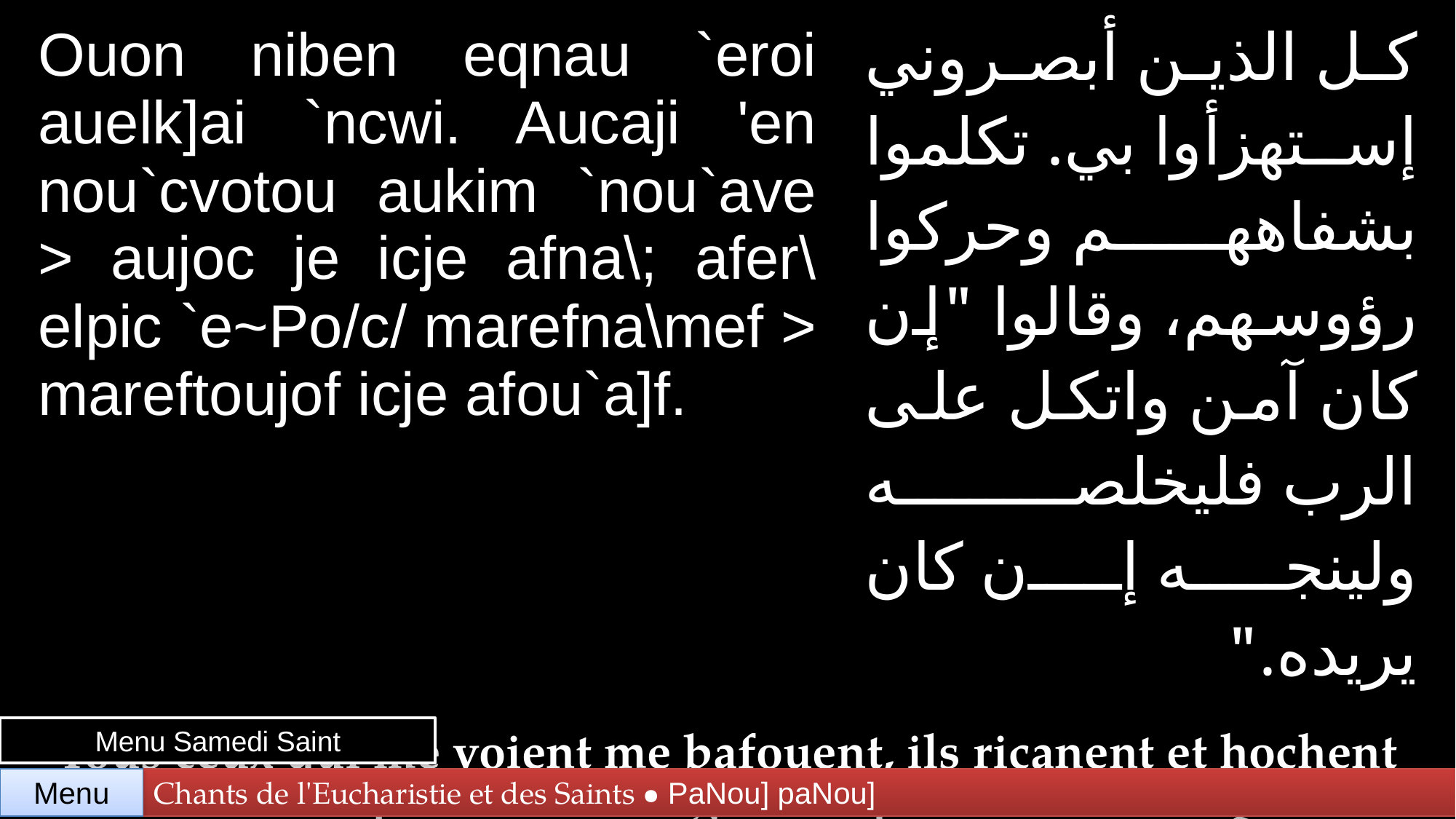

| Ouon niben eqnau `eroi auelk]ai `ncwi. Aucaji 'en nou`cvotou aukim `nou`ave > aujoc je icje afna\; afer\elpic `e~Po/c/ marefna\mef > mareftoujof icje afou`a]f. |  | كل الذين أبصروني إستهزأوا بي. تكلموا بشفاههم وحركوا رؤوسهم، وقالوا "إن كان آمن واتكل على الرب فليخلصه ولينجه إن كان يريده." |
| --- | --- | --- |
|  |  |  |
| Tous ceux qui me voient me bafouent, ils ricanent et hochent la tête : Il comptait sur le Seigneur : qu'Il le délivre ! Qu'Il le sauve, puisqu'Il l'aime ! |  |  |
Menu Samedi Saint
Chants de l'Eucharistie et des Saints • PaNou] paNou]
Menu